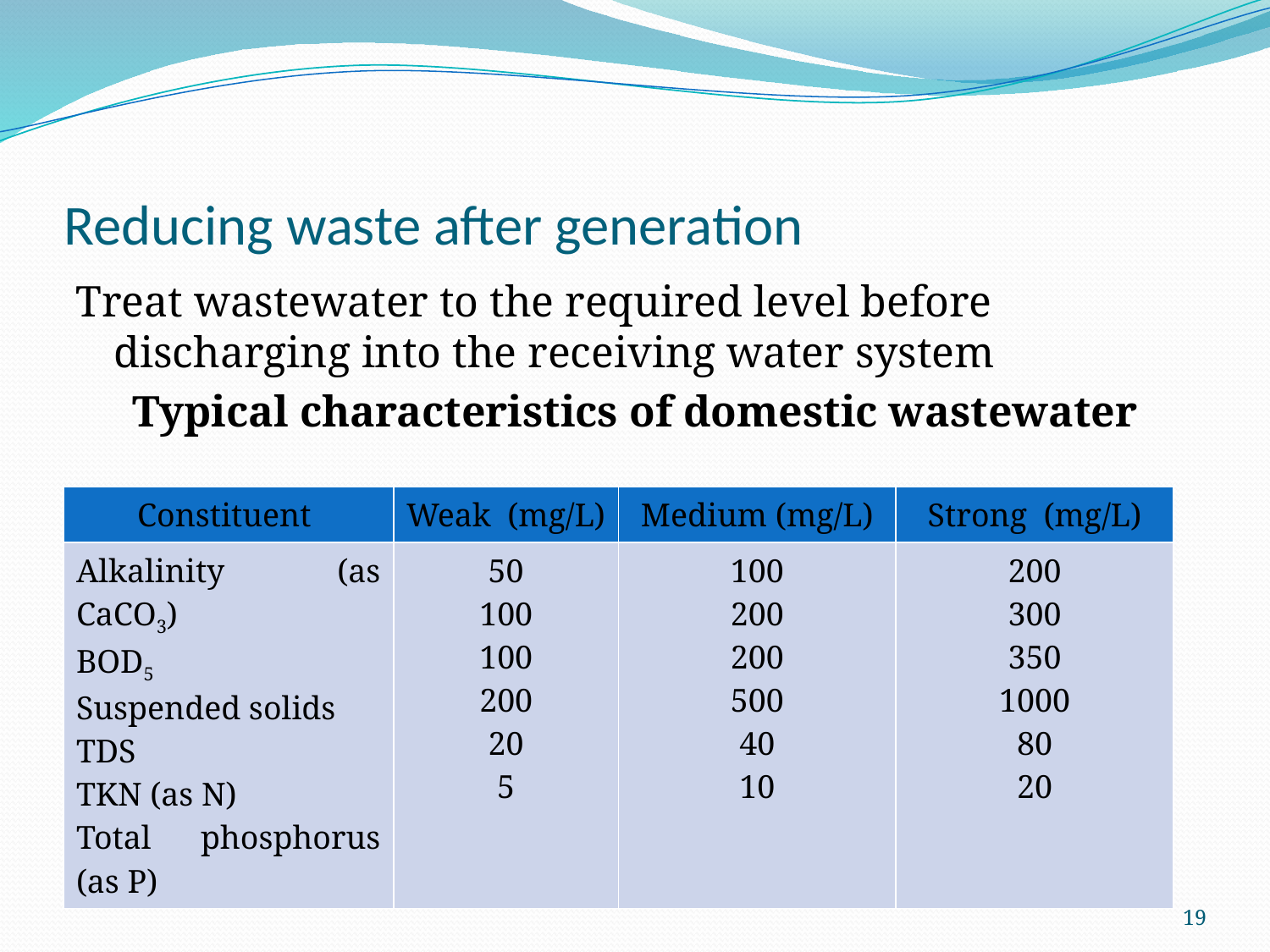

# Reducing waste after generation
Treat wastewater to the required level before discharging into the receiving water system
Typical characteristics of domestic wastewater
| Constituent | Weak (mg/L) | Medium (mg/L) | Strong (mg/L) |
| --- | --- | --- | --- |
| Alkalinity (as CaCO3) BOD5 Suspended solids TDS TKN (as N) Total phosphorus (as P) | 50 100 100 200 20 5 | 100 200 200 500 40 10 | 200 300 350 1000 80 20 |
19